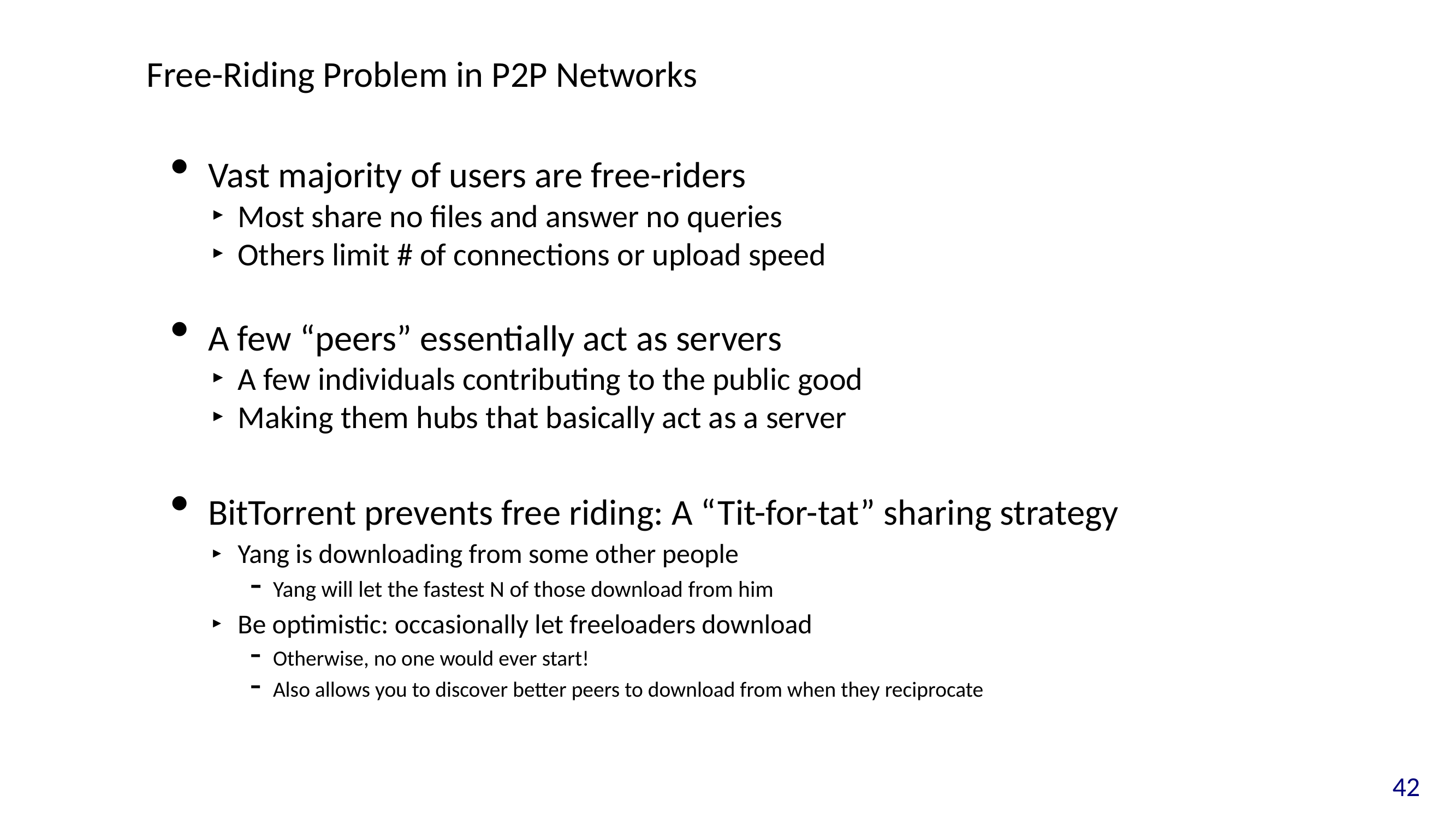

# Free-Riding Problem in P2P Networks
Vast majority of users are free-riders
Most share no files and answer no queries
Others limit # of connections or upload speed

A few “peers” essentially act as servers
A few individuals contributing to the public good
Making them hubs that basically act as a server

BitTorrent prevents free riding: A “Tit-for-tat” sharing strategy
Yang is downloading from some other people
Yang will let the fastest N of those download from him
Be optimistic: occasionally let freeloaders download
Otherwise, no one would ever start!
Also allows you to discover better peers to download from when they reciprocate

42